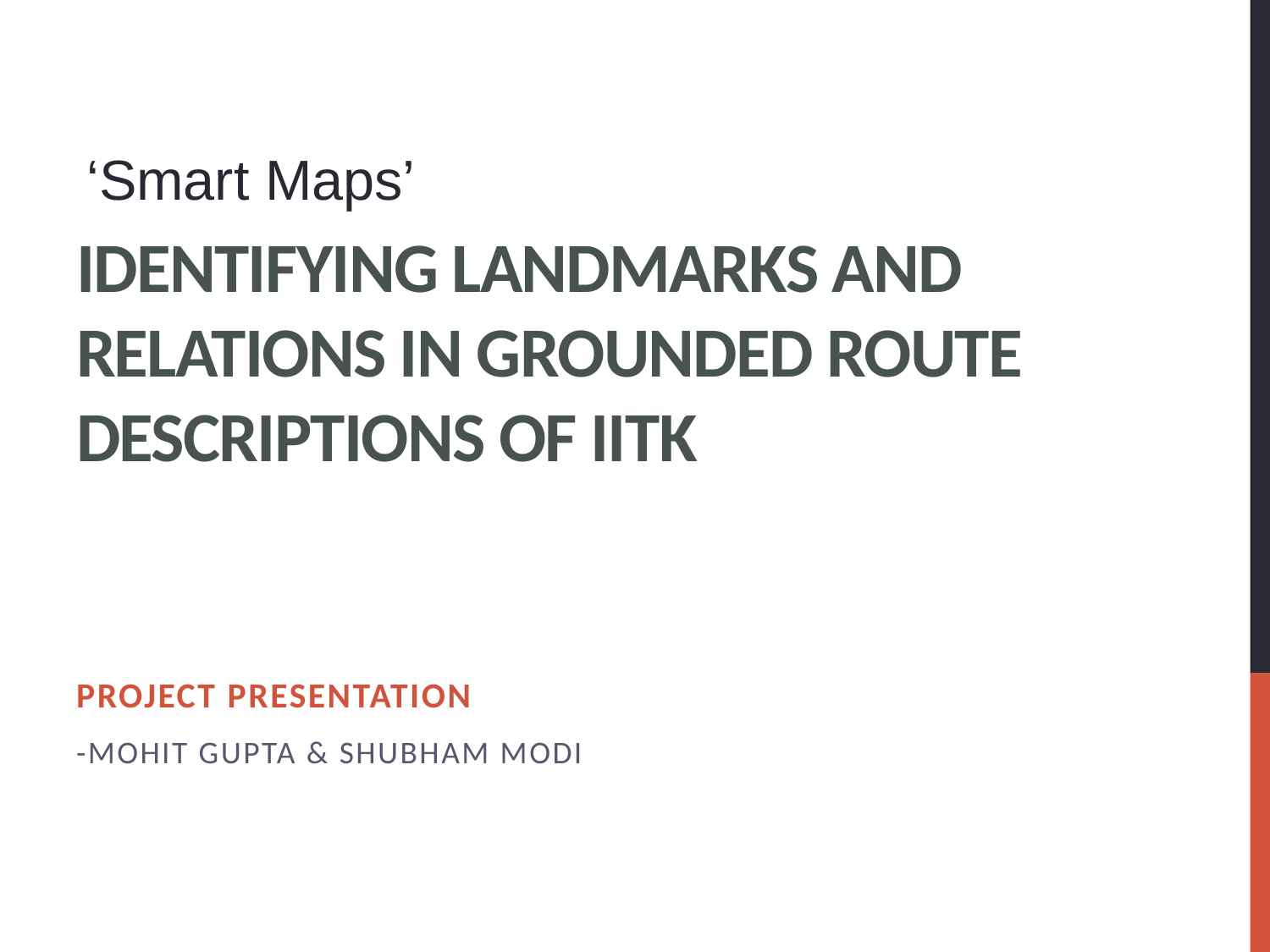

# Identifying Landmarks and Relations in grounded route descriptions of IITK
‘Smart Maps’
Project Presentation
-mohit gupta & Shubham modi